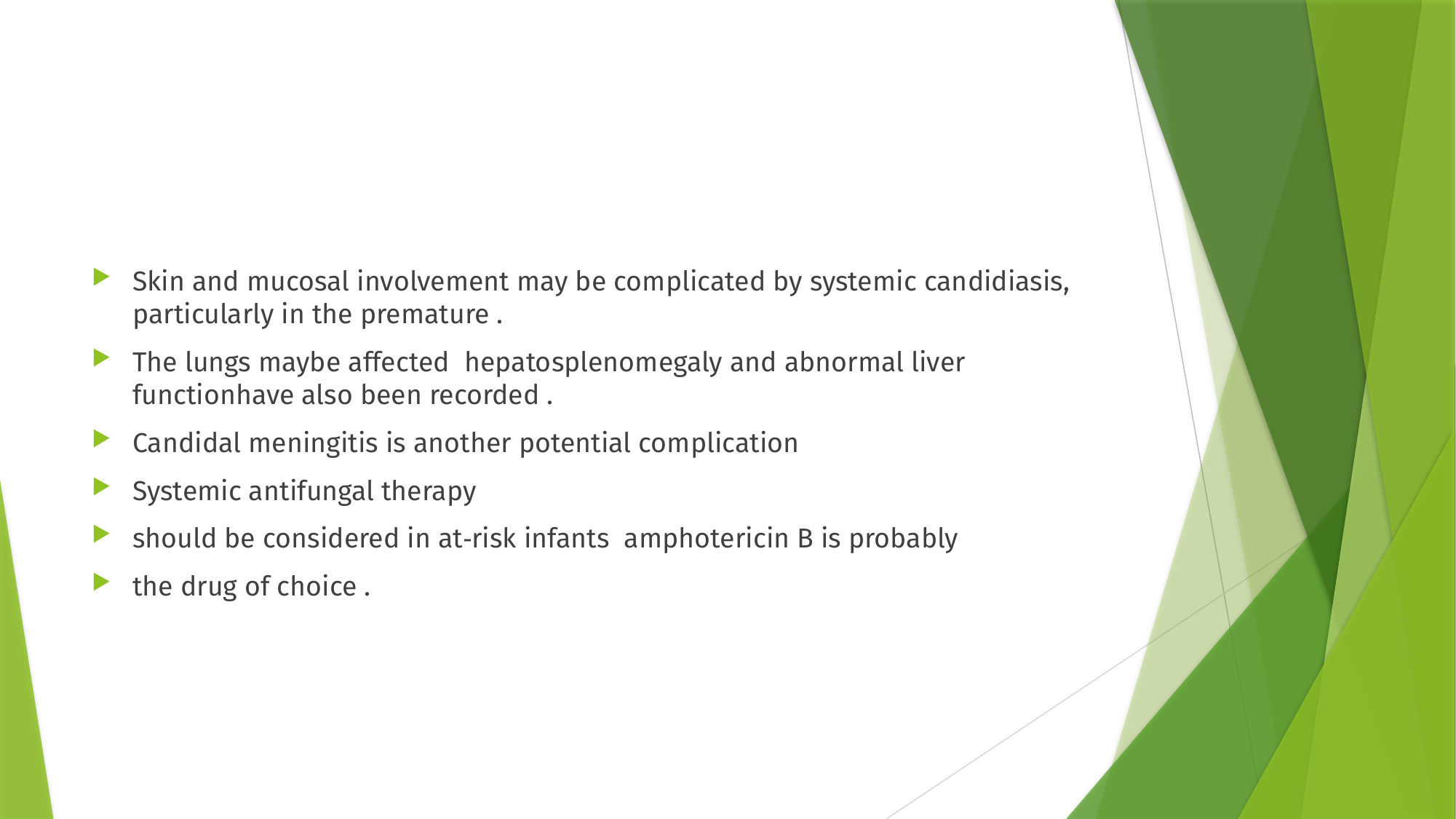

#
Skin and mucosal involvement may be complicated by systemic candidiasis, particularly in the premature .
The lungs maybe affected  hepatosplenomegaly and abnormal liver functionhave also been recorded .
Candidal meningitis is another potential complication
Systemic antifungal therapy
should be considered in at‐risk infants  amphotericin B is probably
the drug of choice .